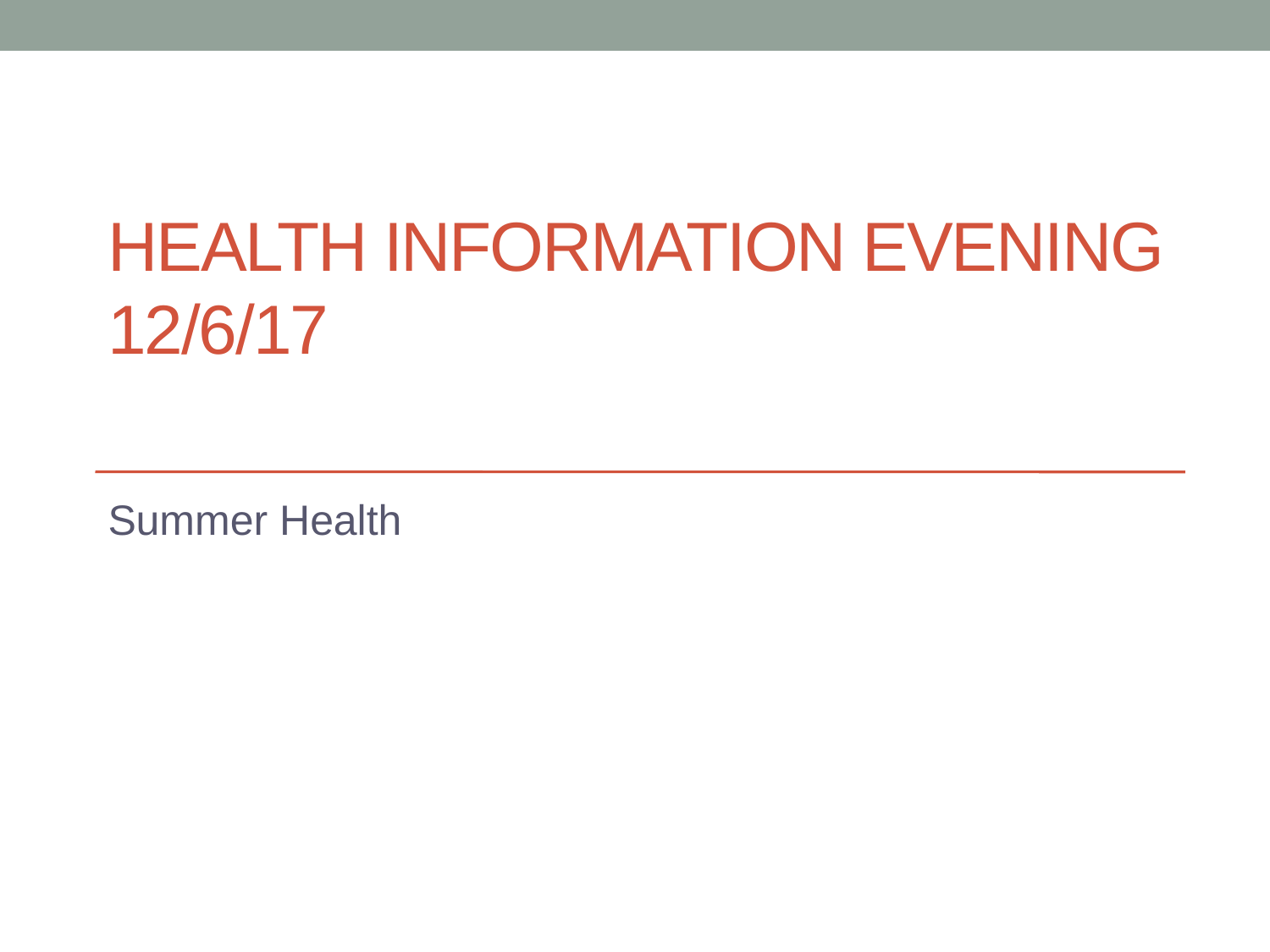

# Health Information Evening 12/6/17
Summer Health